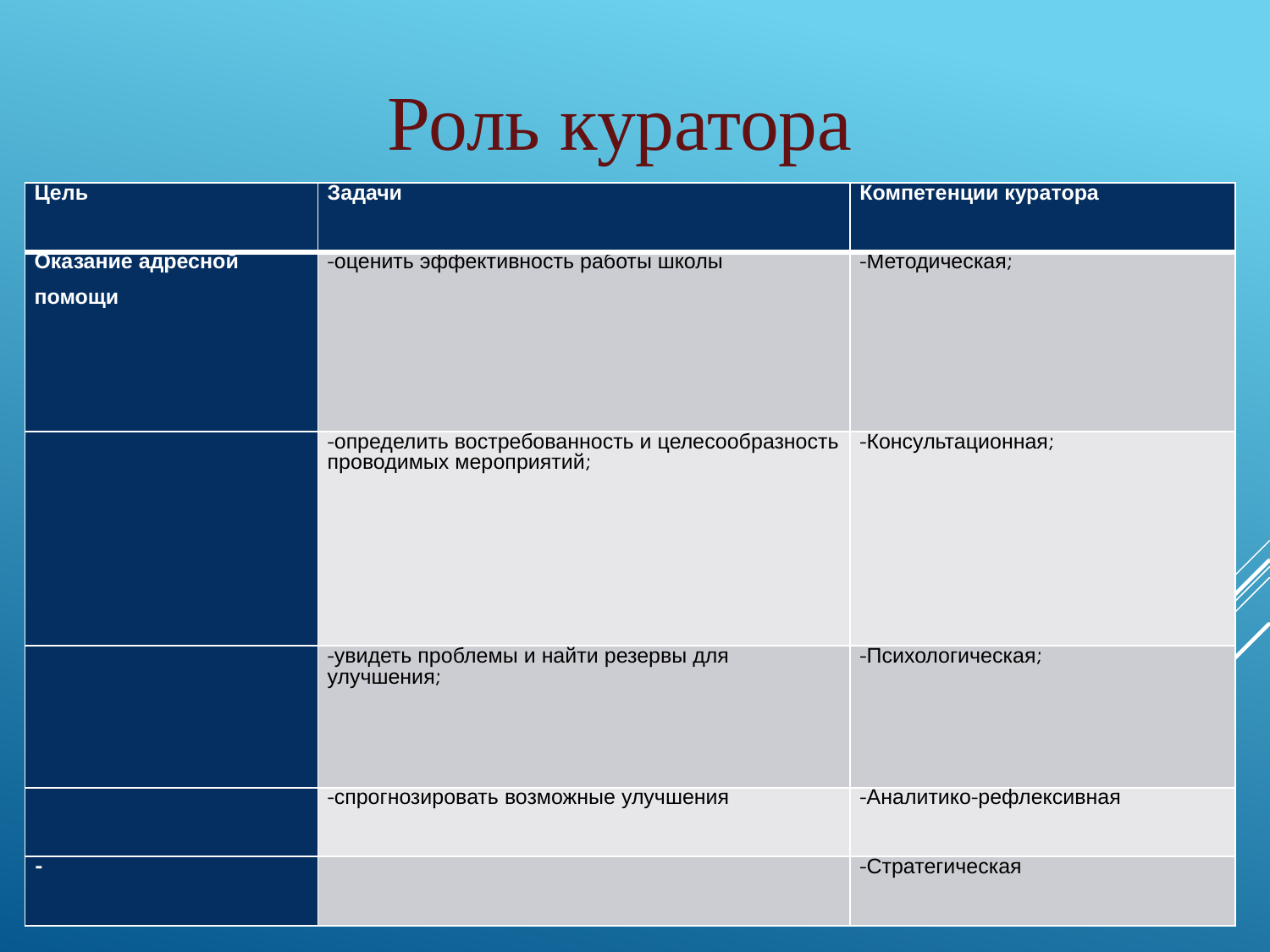

Роль куратора
| Цель | Задачи | Компетенции куратора |
| --- | --- | --- |
| Оказание адресной помощи | -оценить эффективность работы школы | -Методическая; |
|  | -определить востребованность и целесообразность проводимых мероприятий; | -Консультационная; |
|  | -увидеть проблемы и найти резервы для улучшения; | -Психологическая; |
|  | -спрогнозировать возможные улучшения | -Аналитико-рефлексивная |
| - |  | -Стратегическая |